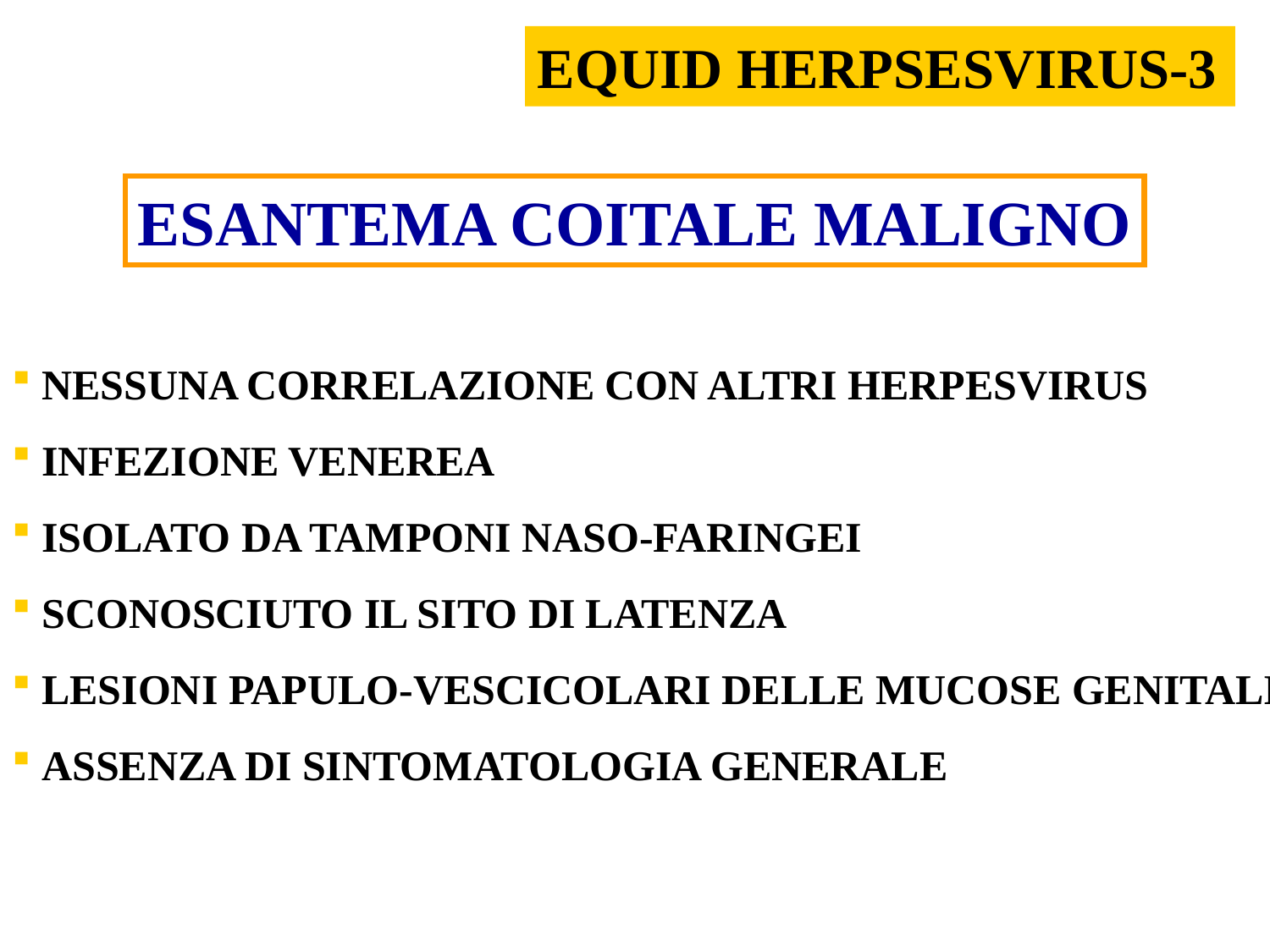

EQUID HERPSESVIRUS-3
ESANTEMA COITALE MALIGNO
NESSUNA CORRELAZIONE CON ALTRI HERPESVIRUS
INFEZIONE VENEREA
ISOLATO DA TAMPONI NASO-FARINGEI
SCONOSCIUTO IL SITO DI LATENZA
LESIONI PAPULO-VESCICOLARI DELLE MUCOSE GENITALI
ASSENZA DI SINTOMATOLOGIA GENERALE